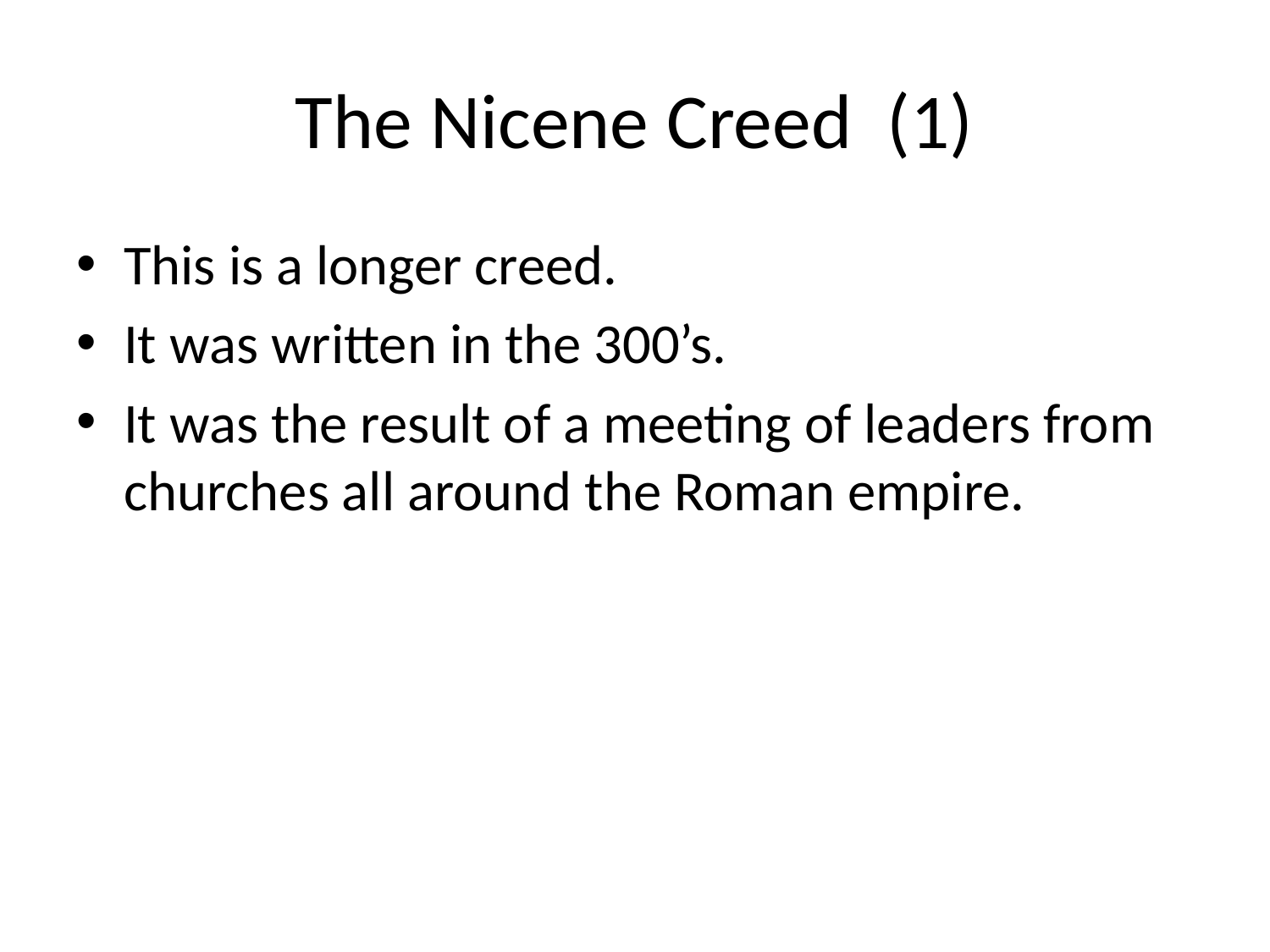

# The Nicene Creed  (1)
This is a longer creed.
It was written in the 300’s.
It was the result of a meeting of leaders from churches all around the Roman empire.